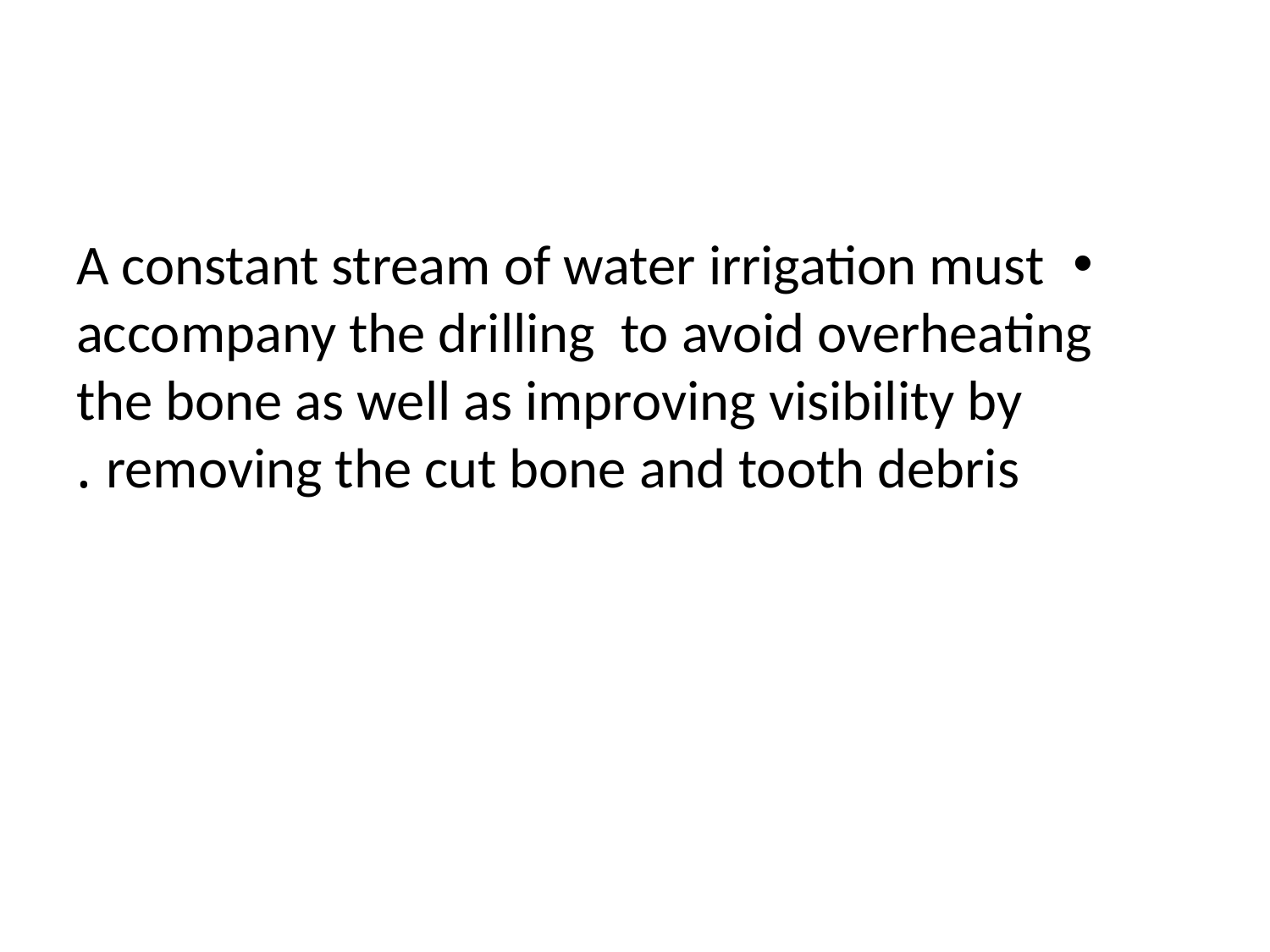

#
A constant stream of water irrigation must accompany the drilling  to avoid overheating the bone as well as improving visibility by removing the cut bone and tooth debris .